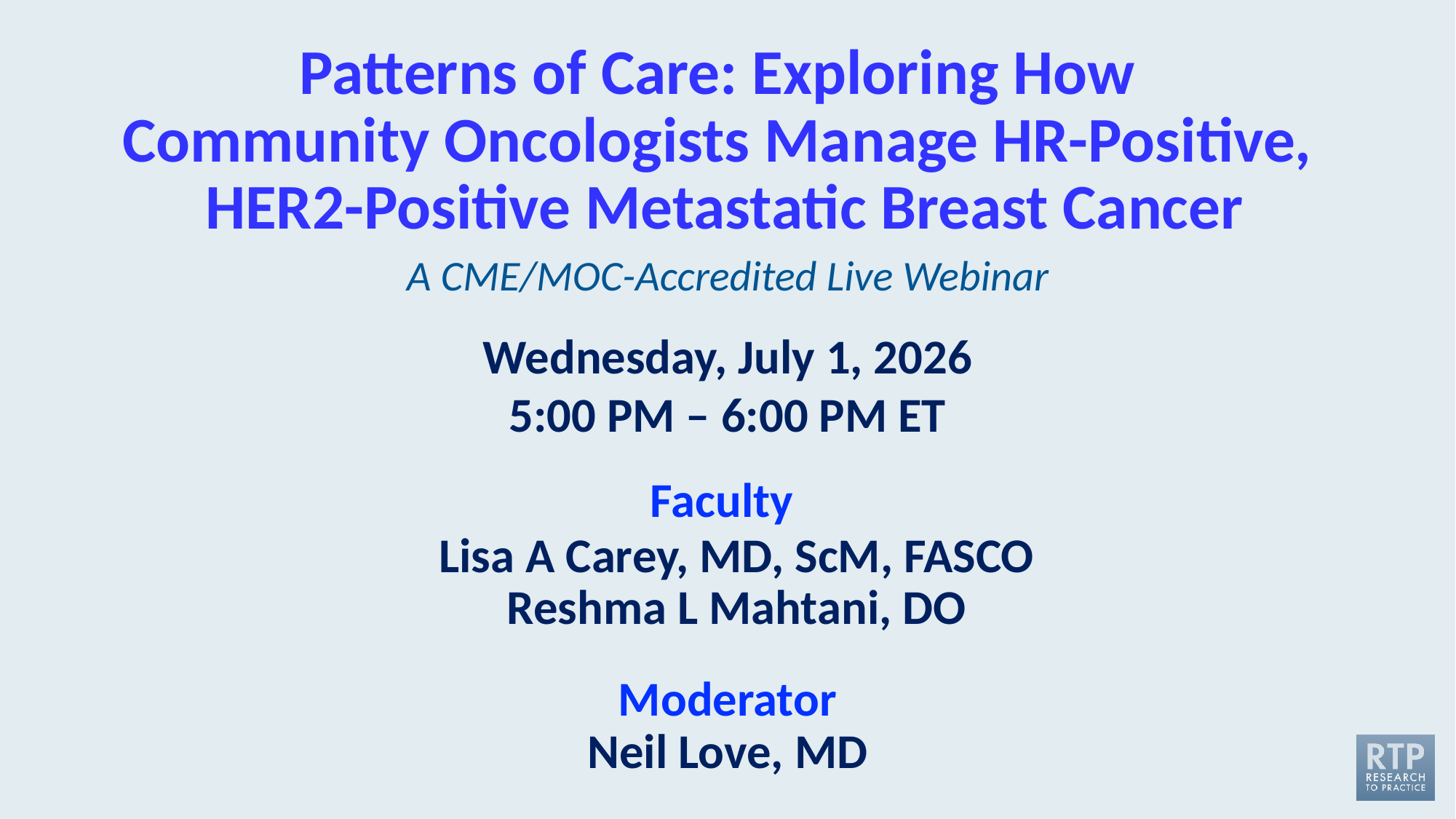

# Patterns of Care: Exploring How Community Oncologists Manage HR-Positive, HER2-Positive Metastatic Breast Cancer
A CME/MOC-Accredited Live Webinar
Wednesday, July 1, 2026
5:00 PM – 6:00 PM ET
Faculty
Lisa A Carey, MD, ScM, FASCO
Reshma L Mahtani, DO
Moderator
Neil Love, MD